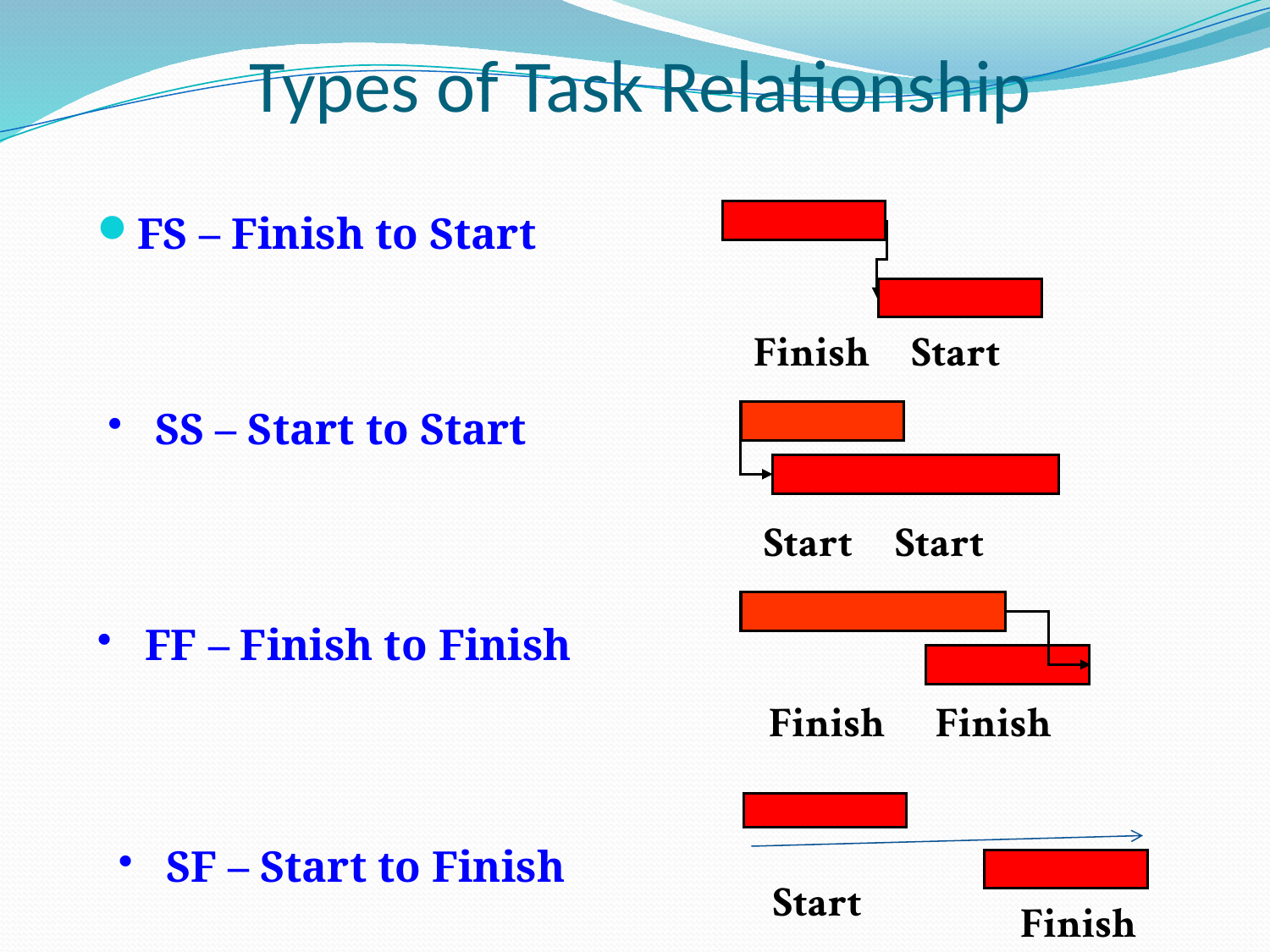

# Types of Task Relationship
FS – Finish to Start

Finish

Start
SS – Start to Start

Start

Start

FF – Finish to Finish

Finish

Finish

SF – Start to Finish

Start

Finish